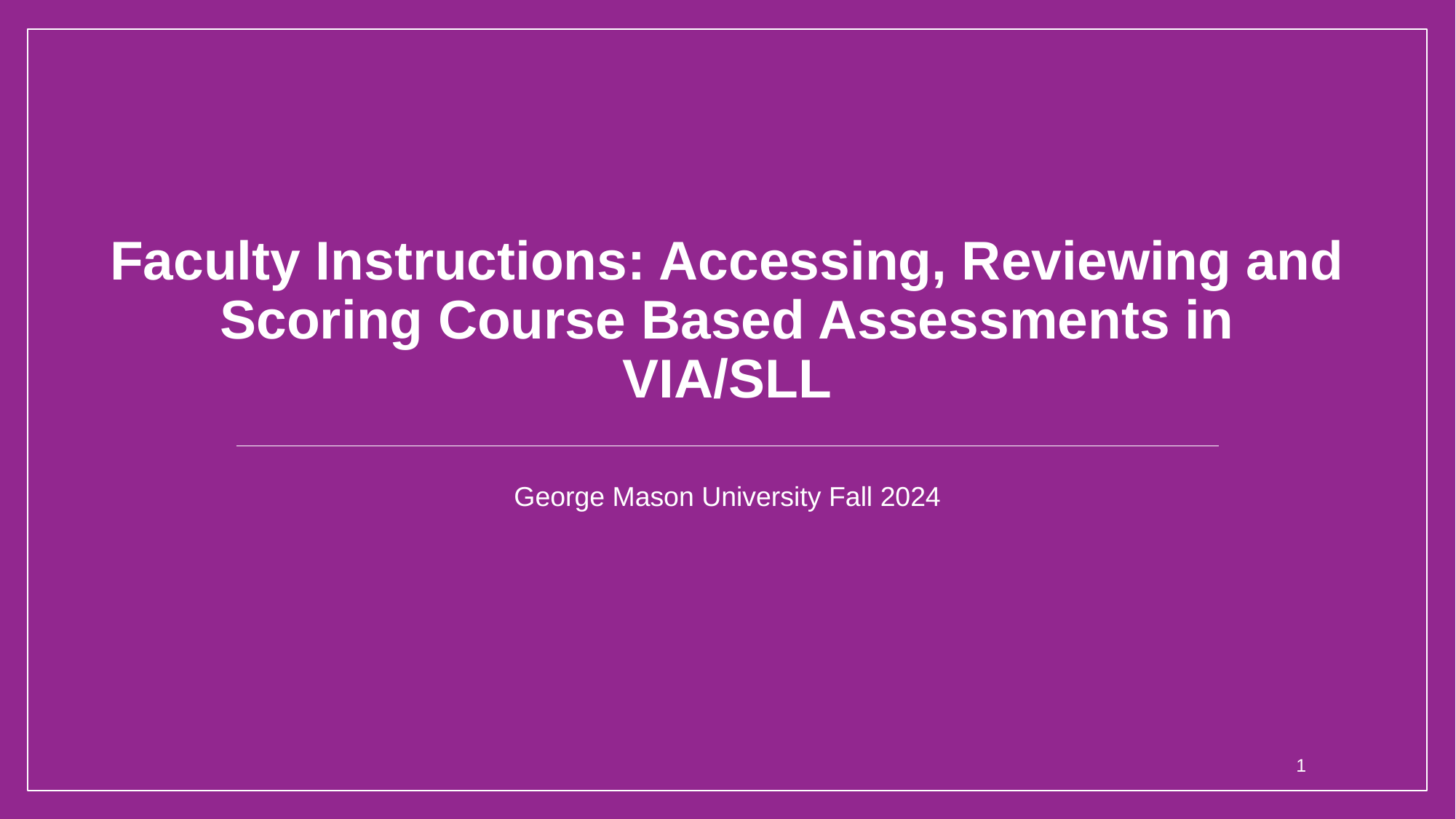

Faculty Instructions: Accessing, Reviewing and Scoring Course Based Assessments in VIA/SLL
George Mason University Fall 2024
1